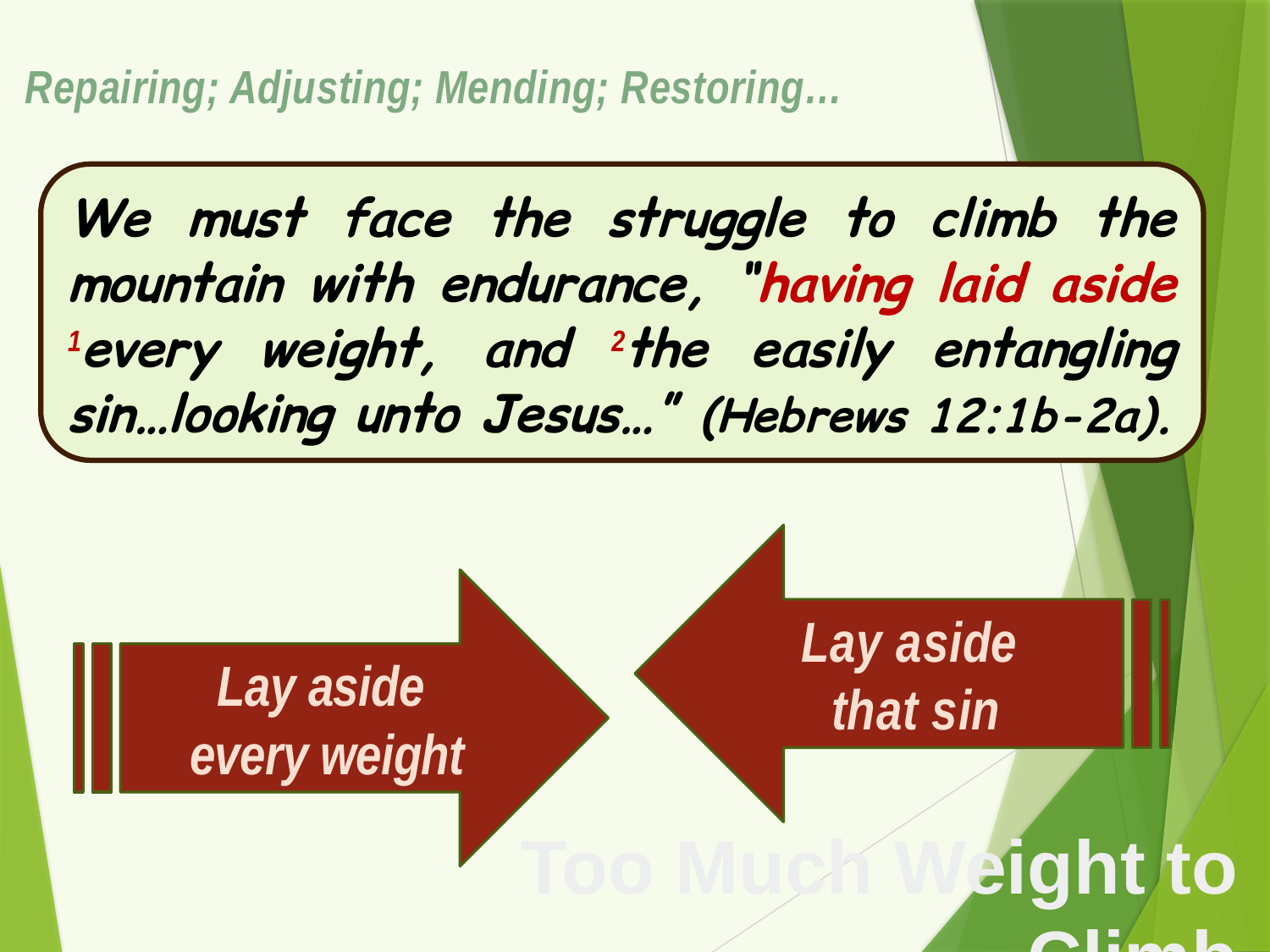

Repairing; Adjusting; Mending; Restoring…
We must face the struggle to climb the mountain with endurance, “having laid aside 1every weight, and 2the easily entangling sin…looking unto Jesus…” (Hebrews 12:1b-2a).
Lay aside
that sin
Lay aside
every weight
Too Much Weight to Climb